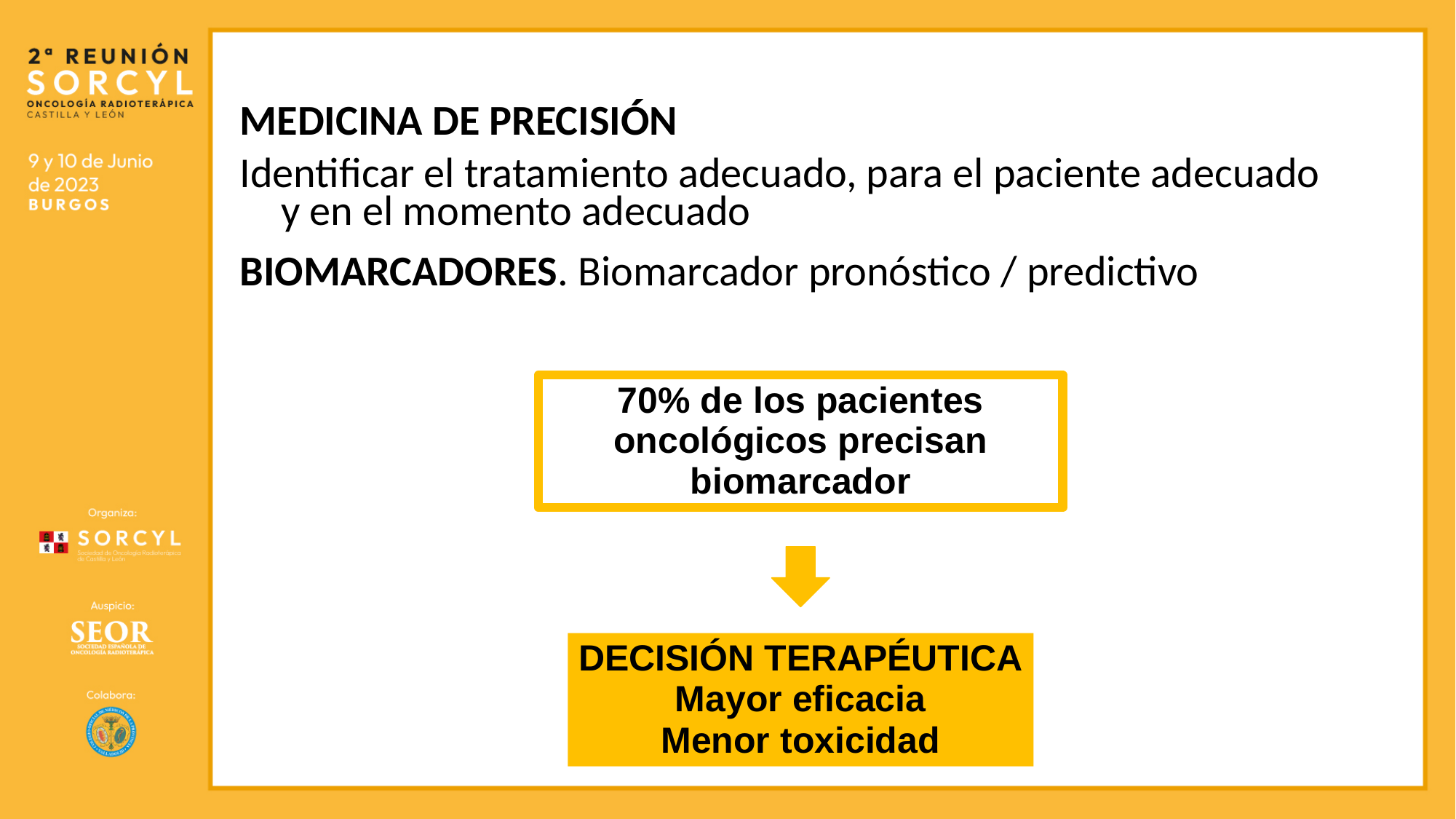

# MEDICINA DE PRECISIÓN
Identificar el tratamiento adecuado, para el paciente adecuado y en el momento adecuado
BIOMARCADORES. Biomarcador pronóstico / predictivo

70% de los pacientes oncológicos precisan biomarcador

DECISIÓN TERAPÉUTICA
Mayor eficacia
Menor toxicidad